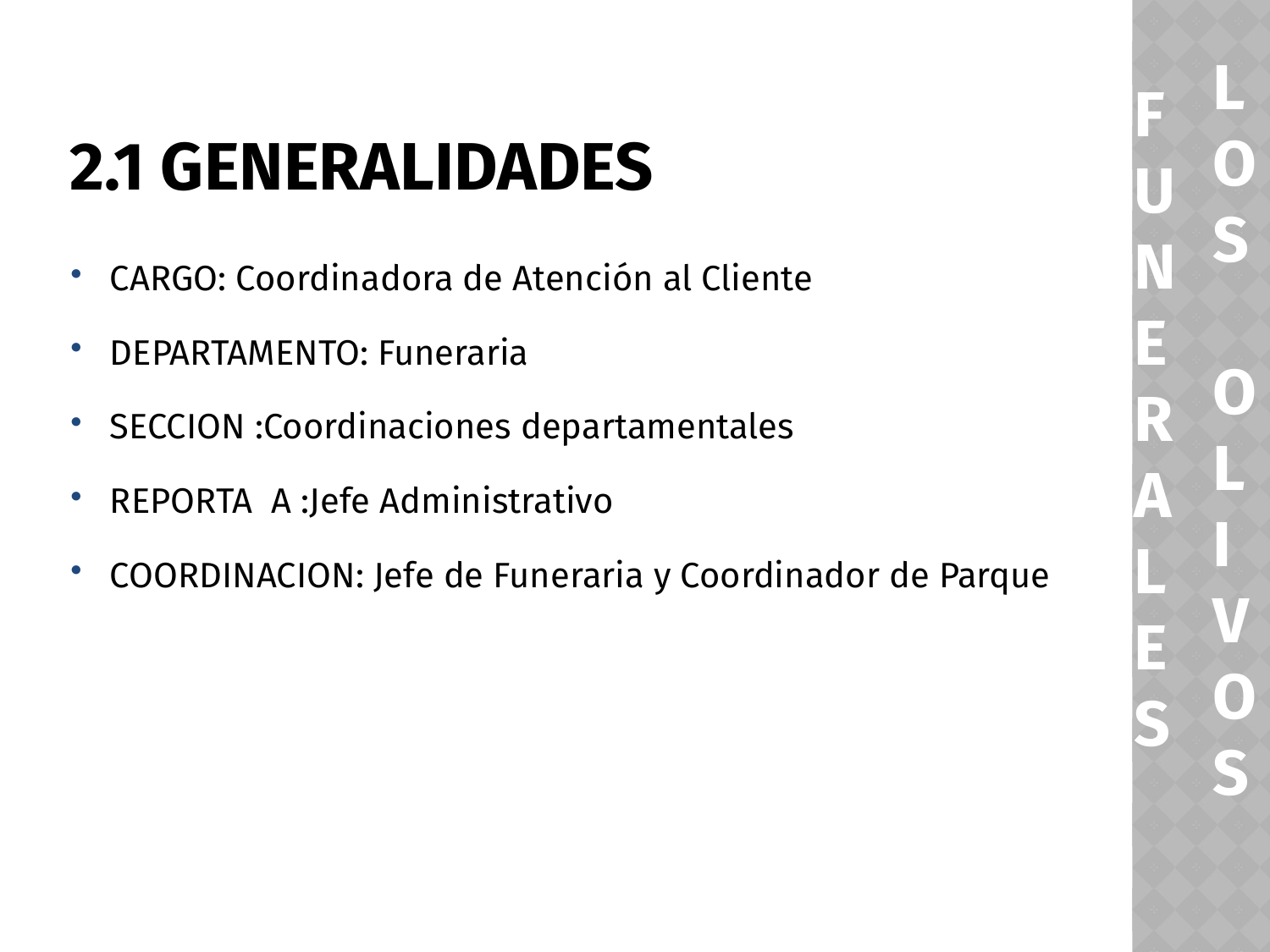

LOS
 OLIVOS

FUNERALES

# 2.1 GENERALIDADES
CARGO: Coordinadora de Atención al Cliente
DEPARTAMENTO: Funeraria
SECCION :Coordinaciones departamentales
REPORTA  A :Jefe Administrativo
COORDINACION: Jefe de Funeraria y Coordinador de Parque